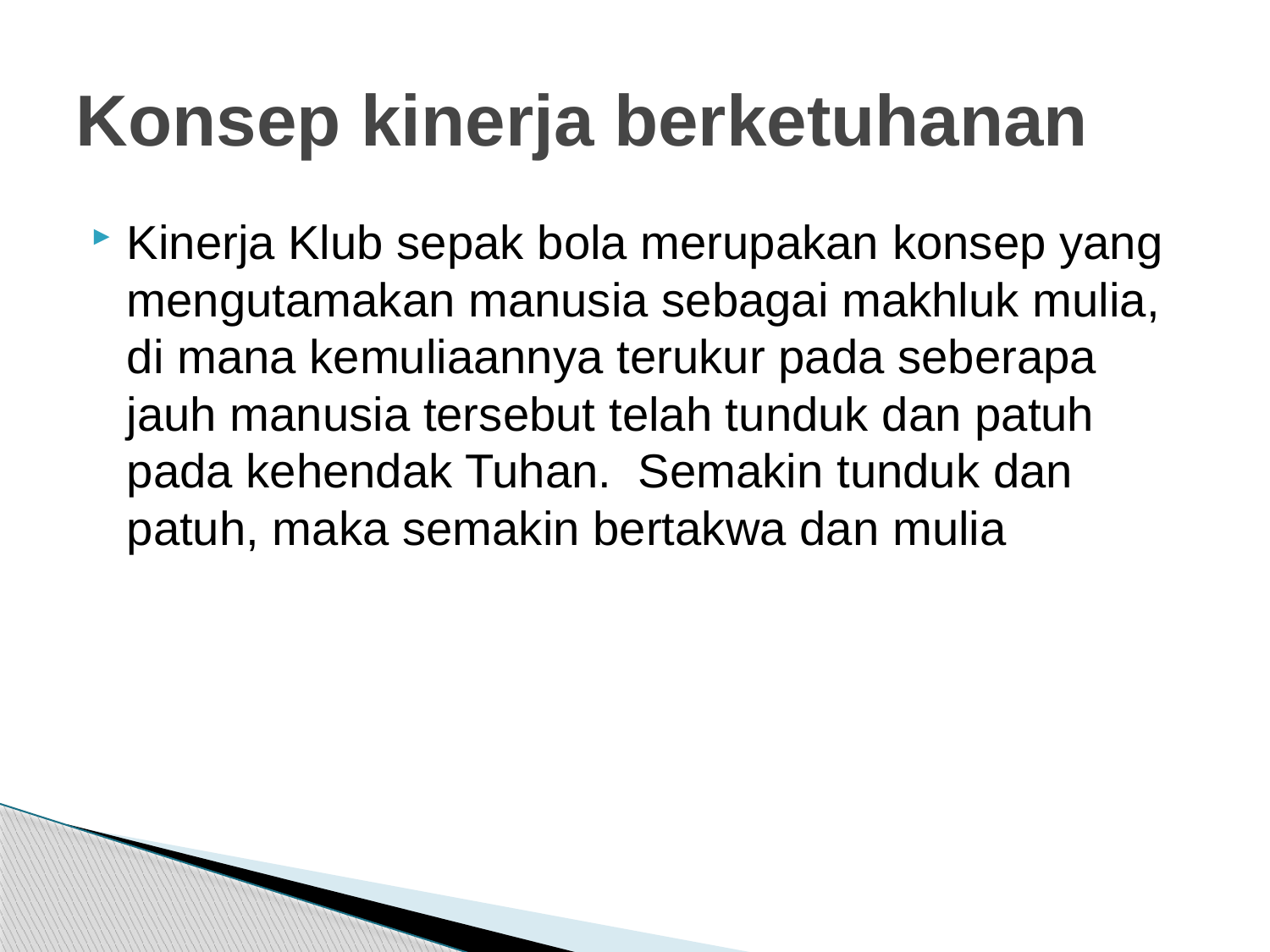

# Konsep kinerja berketuhanan
Kinerja Klub sepak bola merupakan konsep yang mengutamakan manusia sebagai makhluk mulia, di mana kemuliaannya terukur pada seberapa jauh manusia tersebut telah tunduk dan patuh pada kehendak Tuhan.  Semakin tunduk dan patuh, maka semakin bertakwa dan mulia